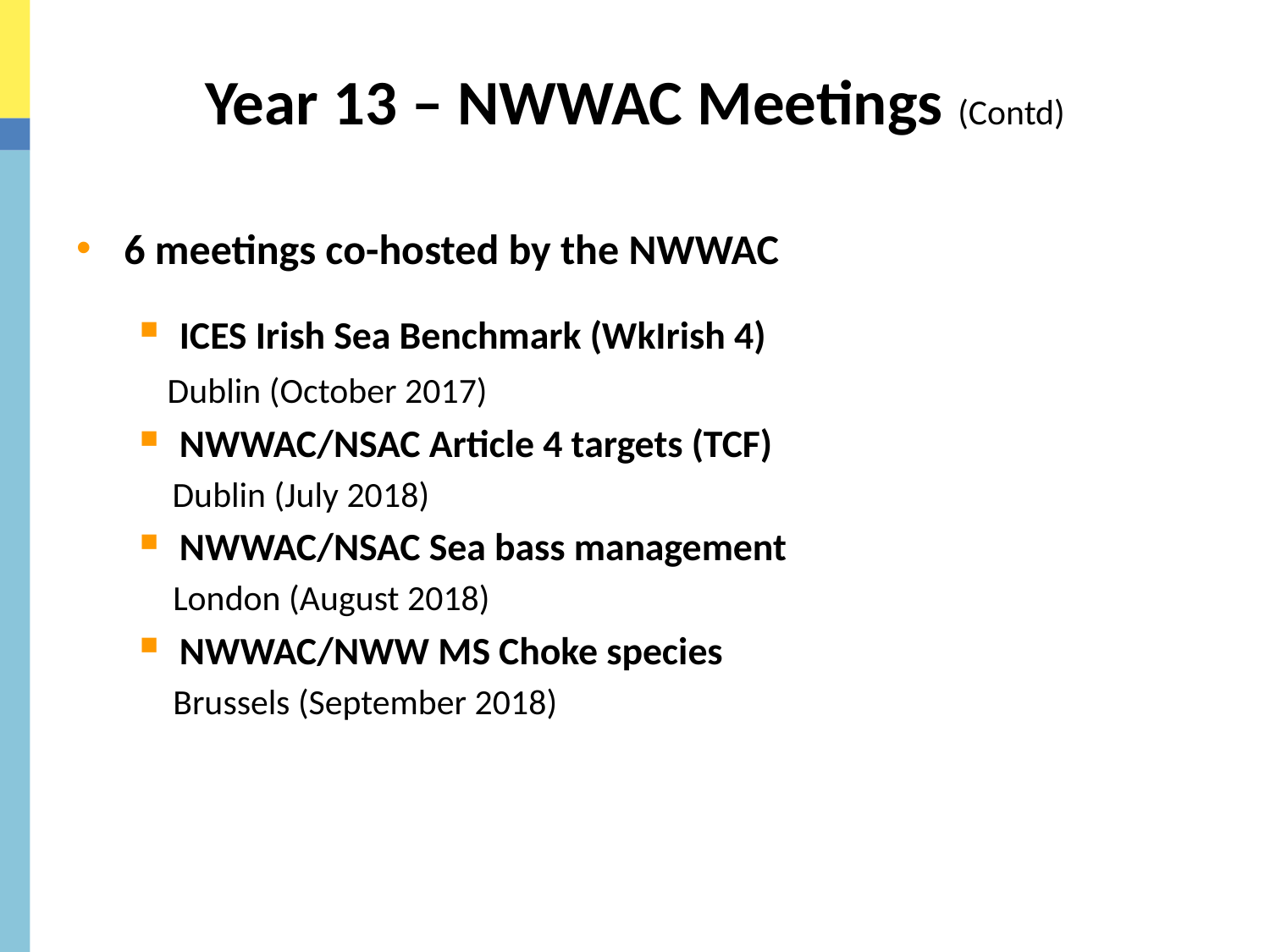

# Year 13 – NWWAC Meetings (Contd)

6 meetings co-hosted by the NWWAC

ICES Irish Sea Benchmark (WkIrish 4)
     Dublin (October 2017)
NWWAC/NSAC Article 4 targets (TCF)
      Dublin (July 2018)
NWWAC/NSAC Sea bass management
London (August 2018)
NWWAC/NWW MS Choke species
Brussels (September 2018)